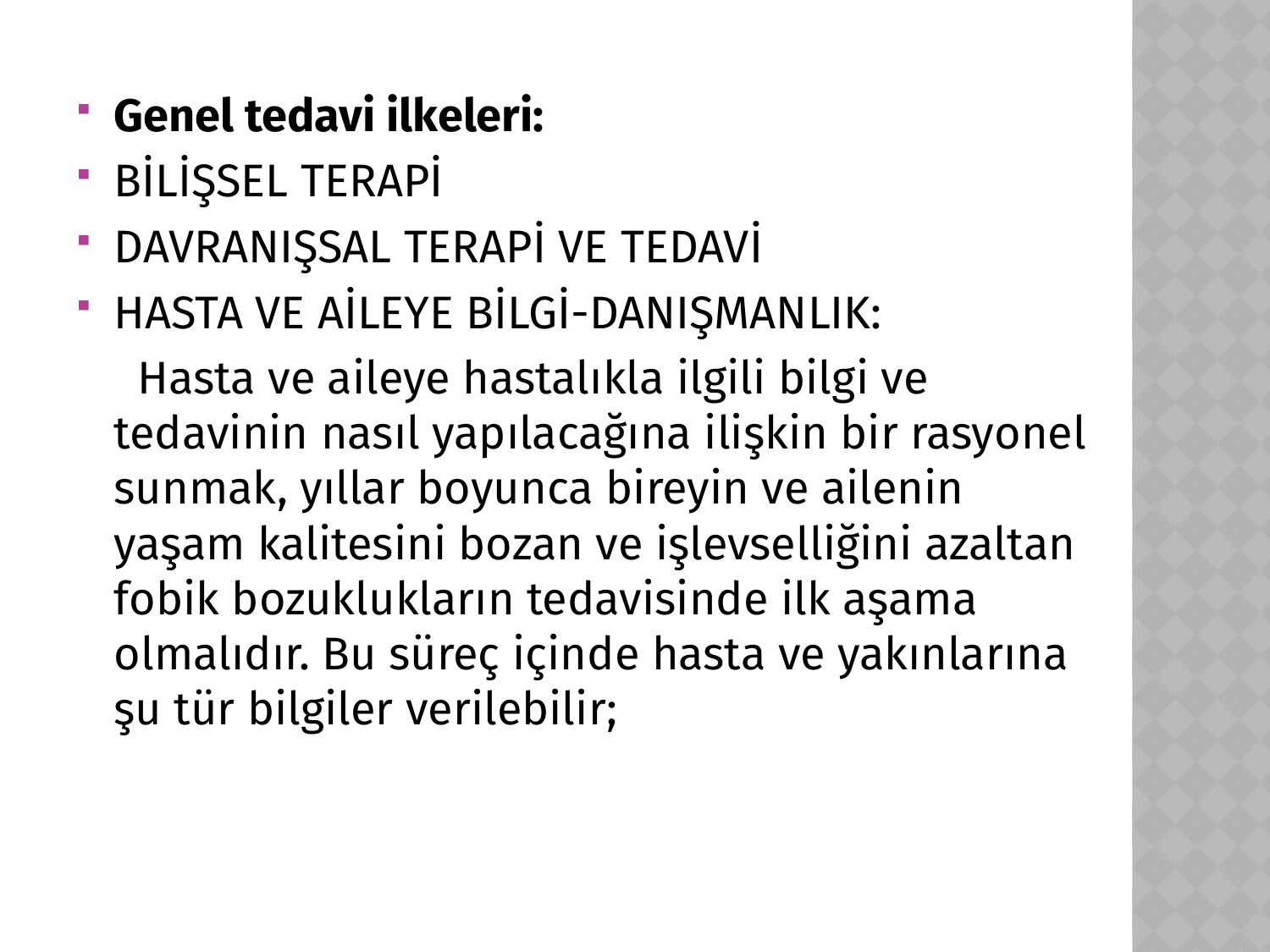

Genel tedavi ilkeleri:
BİLİŞSEL TERAPİ
DAVRANIŞSAL TERAPİ VE TEDAVİ
HASTA VE AİLEYE BİLGİ-DANIŞMANLIK:
     Hasta ve aileye hastalıkla ilgili bilgi ve tedavinin nasıl yapılacağına ilişkin bir rasyonel sunmak, yıllar boyunca bireyin ve ailenin yaşam kalitesini bozan ve işlevselliğini azaltan fobik bozuklukların tedavisinde ilk aşama olmalıdır. Bu süreç içinde hasta ve yakınlarına şu tür bilgiler verilebilir;